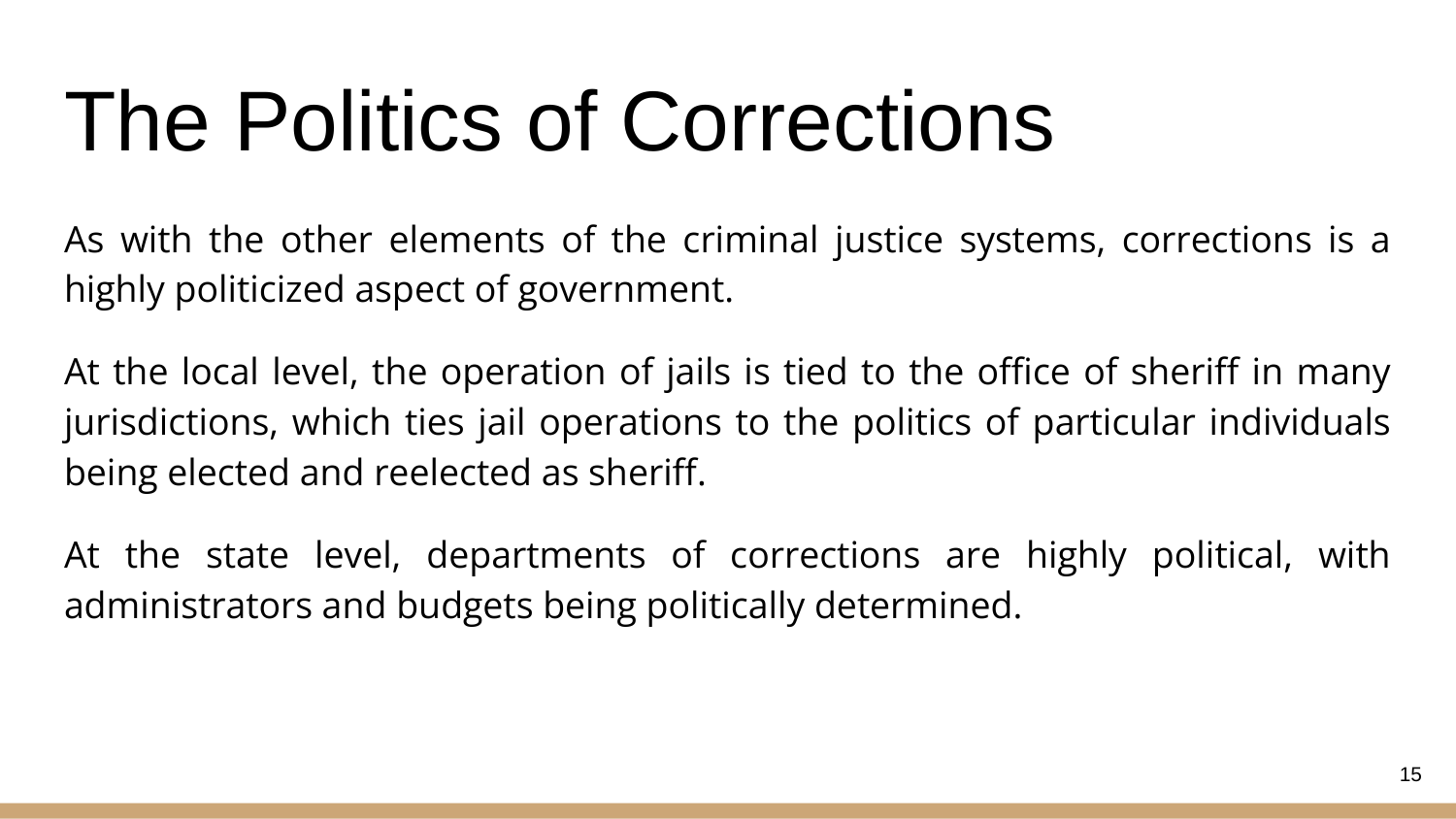

# The Politics of Corrections
As with the other elements of the criminal justice systems, corrections is a highly politicized aspect of government.
At the local level, the operation of jails is tied to the office of sheriff in many jurisdictions, which ties jail operations to the politics of particular individuals being elected and reelected as sheriff.
At the state level, departments of corrections are highly political, with administrators and budgets being politically determined.
15